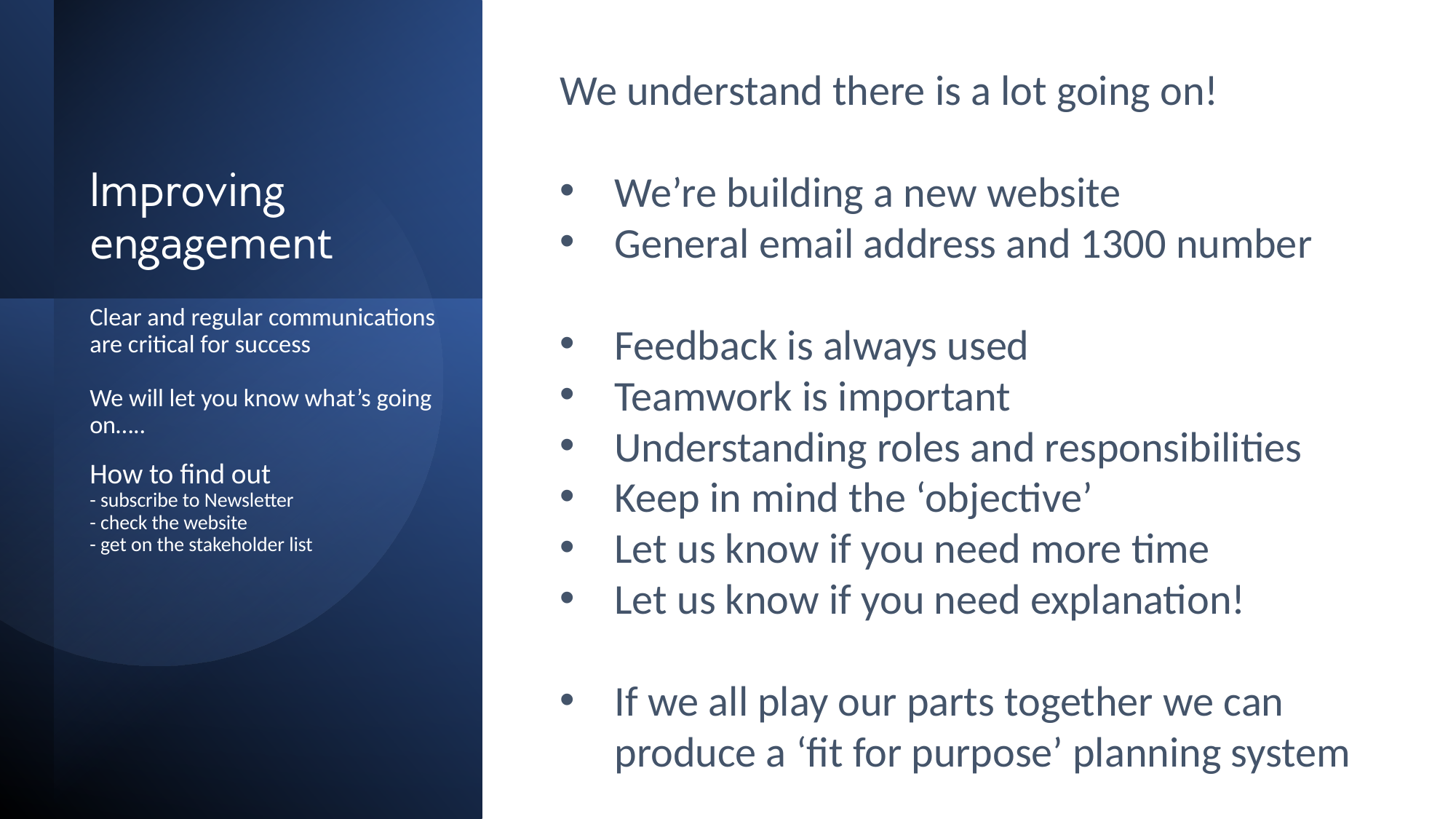

We understand there is a lot going on!

We’re building a new website
General email address and 1300 number

Feedback is always used
Teamwork is important
Understanding roles and responsibilities
Keep in mind the ‘objective’
Let us know if you need more time
Let us know if you need explanation!

If we all play our parts together we can produce a ‘fit for purpose’ planning system

Improving engagement

# Clear and regular communications are critical for success We will let you know what’s going on….. How to find out - subscribe to Newsletter - check the website - get on the stakeholder list